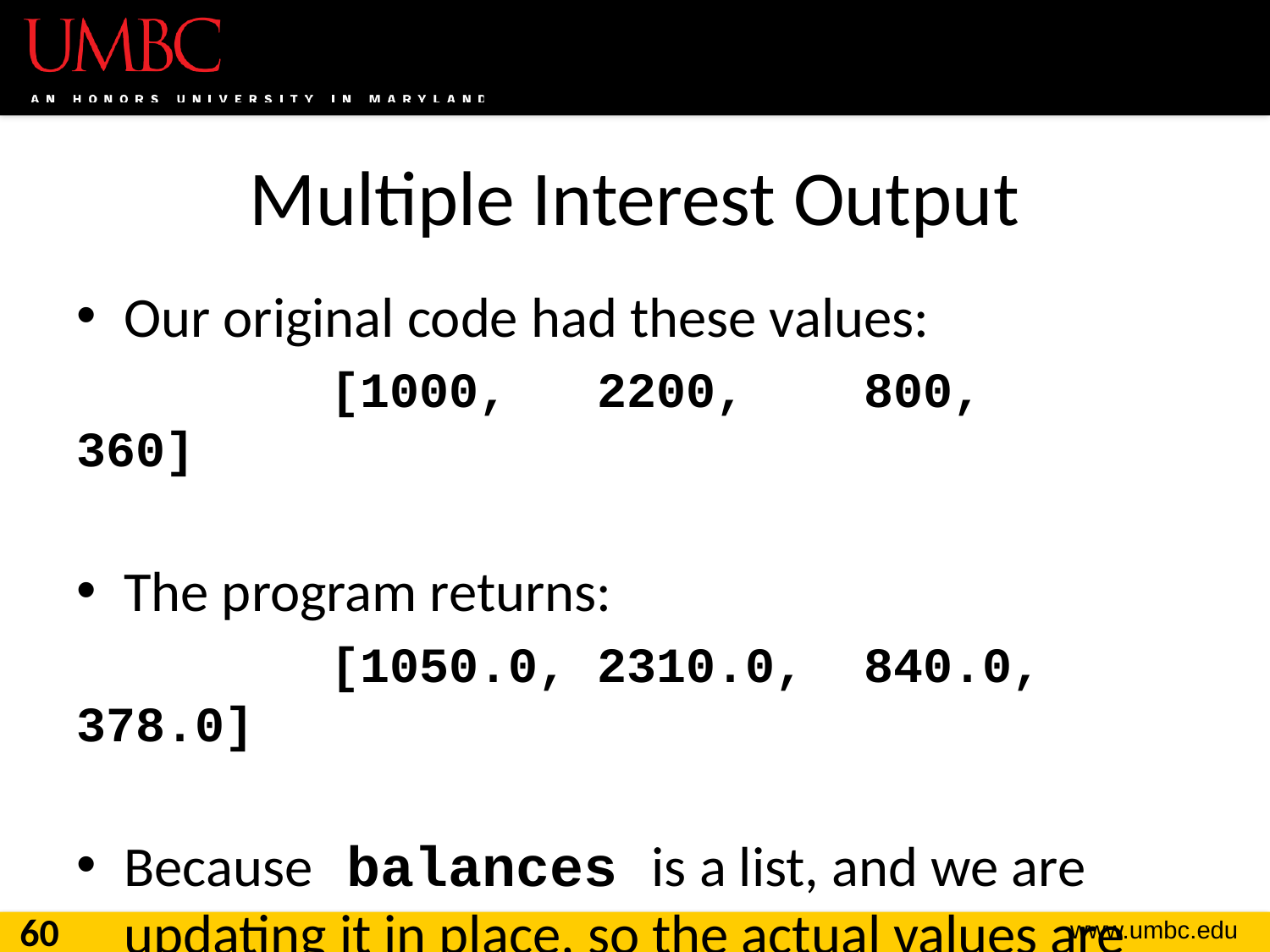

# Multiple Interest Output
Our original code had these values:
		[1000,   2200,    800,    360]

The program returns:
		[1050.0, 2310.0,  840.0,  378.0]

Because balances is a list, and we are updating it in place, so the actual values are changed

60